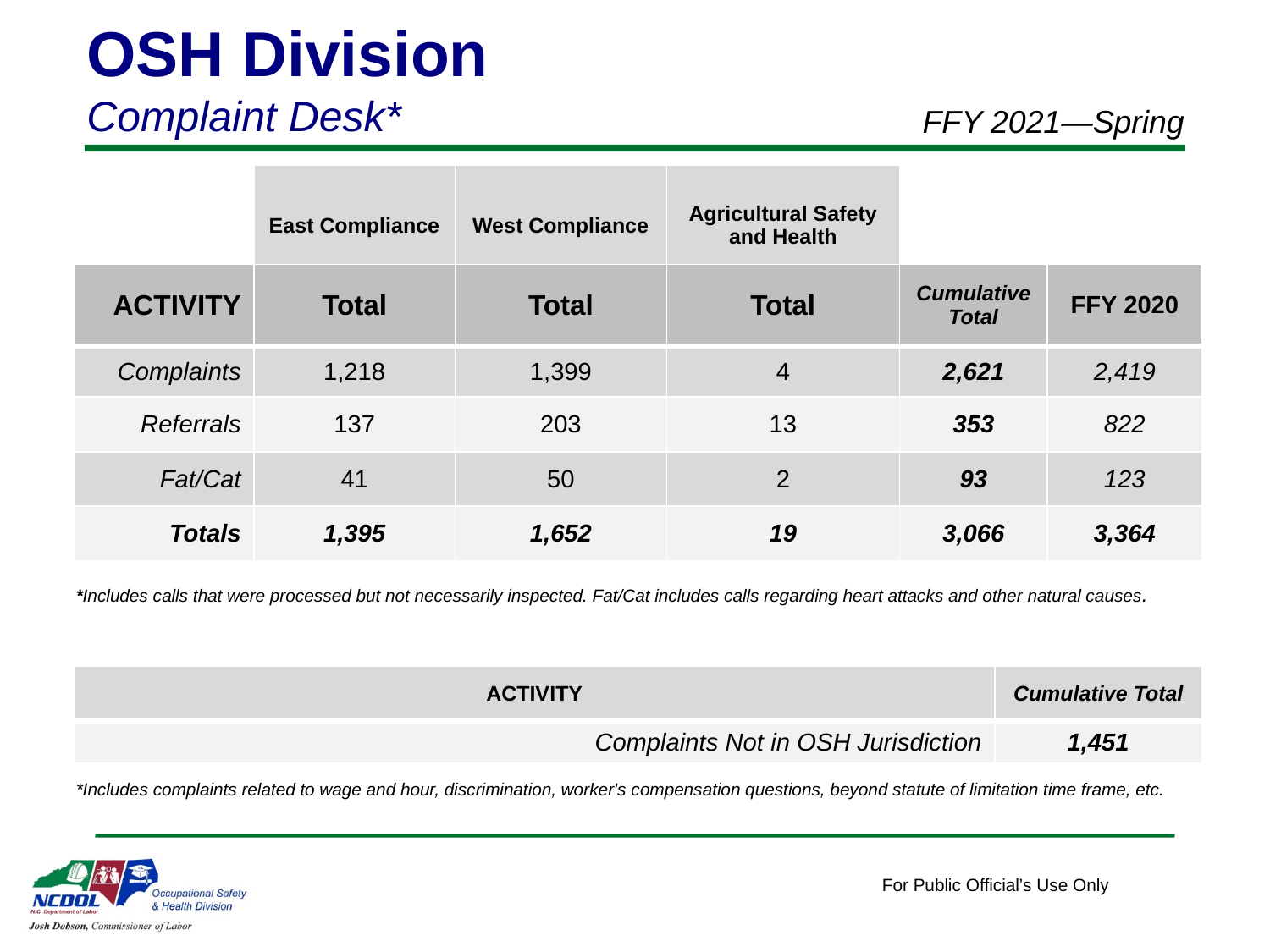

OSH Division
Complaint Desk*
FFY 2021—Spring
| East Compliance | West Compliance | Agricultural Safety and Health |
| --- | --- | --- |
| ACTIVITY | Total | Total | Total | Cumulative Total | FFY 2020 |
| --- | --- | --- | --- | --- | --- |
| Complaints | 1,218 | 1,399 | 4 | 2,621 | 2,419 |
| Referrals | 137 | 203 | 13 | 353 | 822 |
| Fat/Cat | 41 | 50 | 2 | 93 | 123 |
| Totals | 1,395 | 1,652 | 19 | 3,066 | 3,364 |
*Includes calls that were processed but not necessarily inspected. Fat/Cat includes calls regarding heart attacks and other natural causes.
| ACTIVITY | Cumulative Total |
| --- | --- |
| Complaints Not in OSH Jurisdiction | 1,451 |
*Includes complaints related to wage and hour, discrimination, worker's compensation questions, beyond statute of limitation time frame, etc.